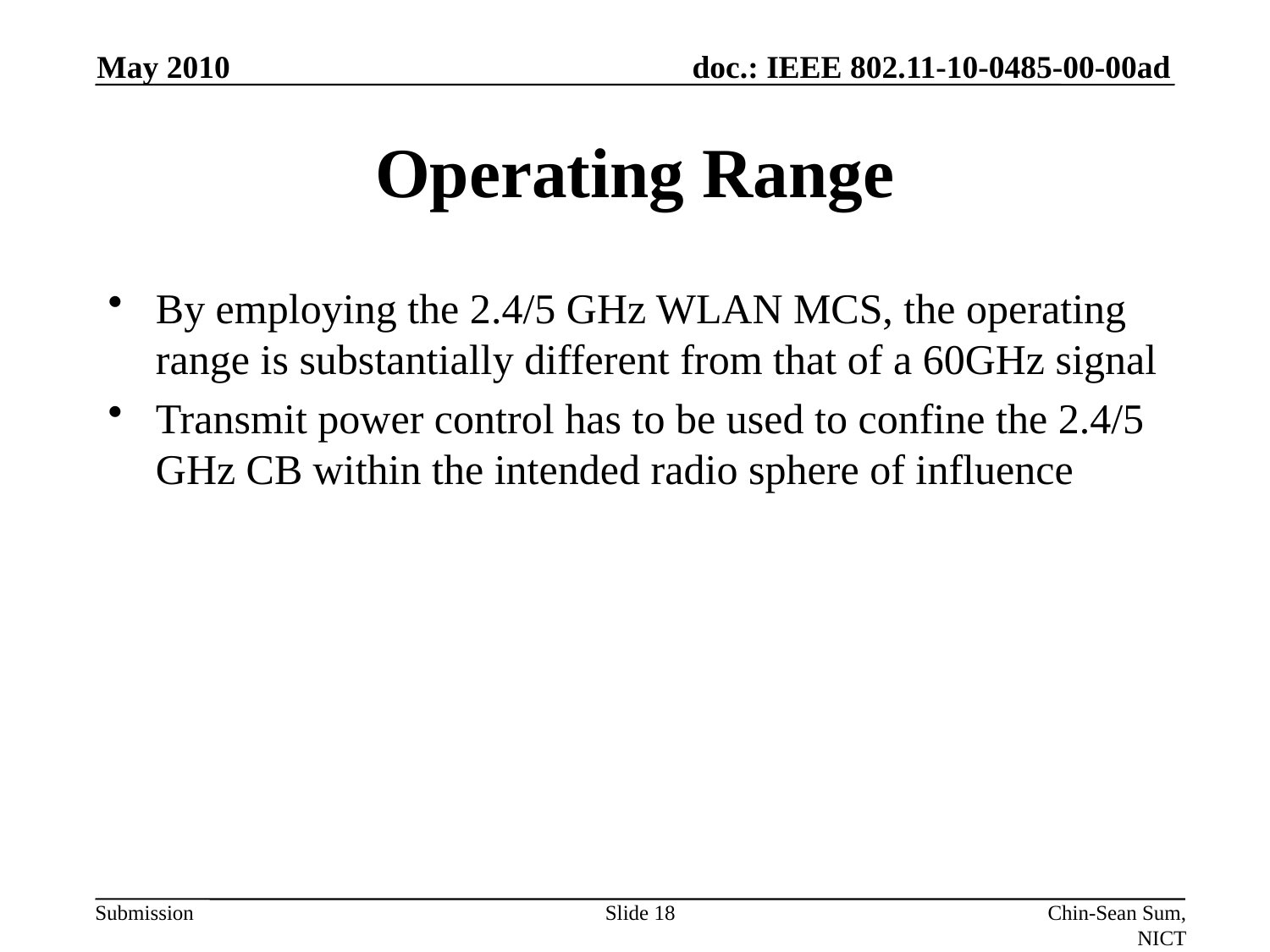

May 2010
# Operating Range
By employing the 2.4/5 GHz WLAN MCS, the operating range is substantially different from that of a 60GHz signal
Transmit power control has to be used to confine the 2.4/5 GHz CB within the intended radio sphere of influence
Slide 18
Chin-Sean Sum, NICT